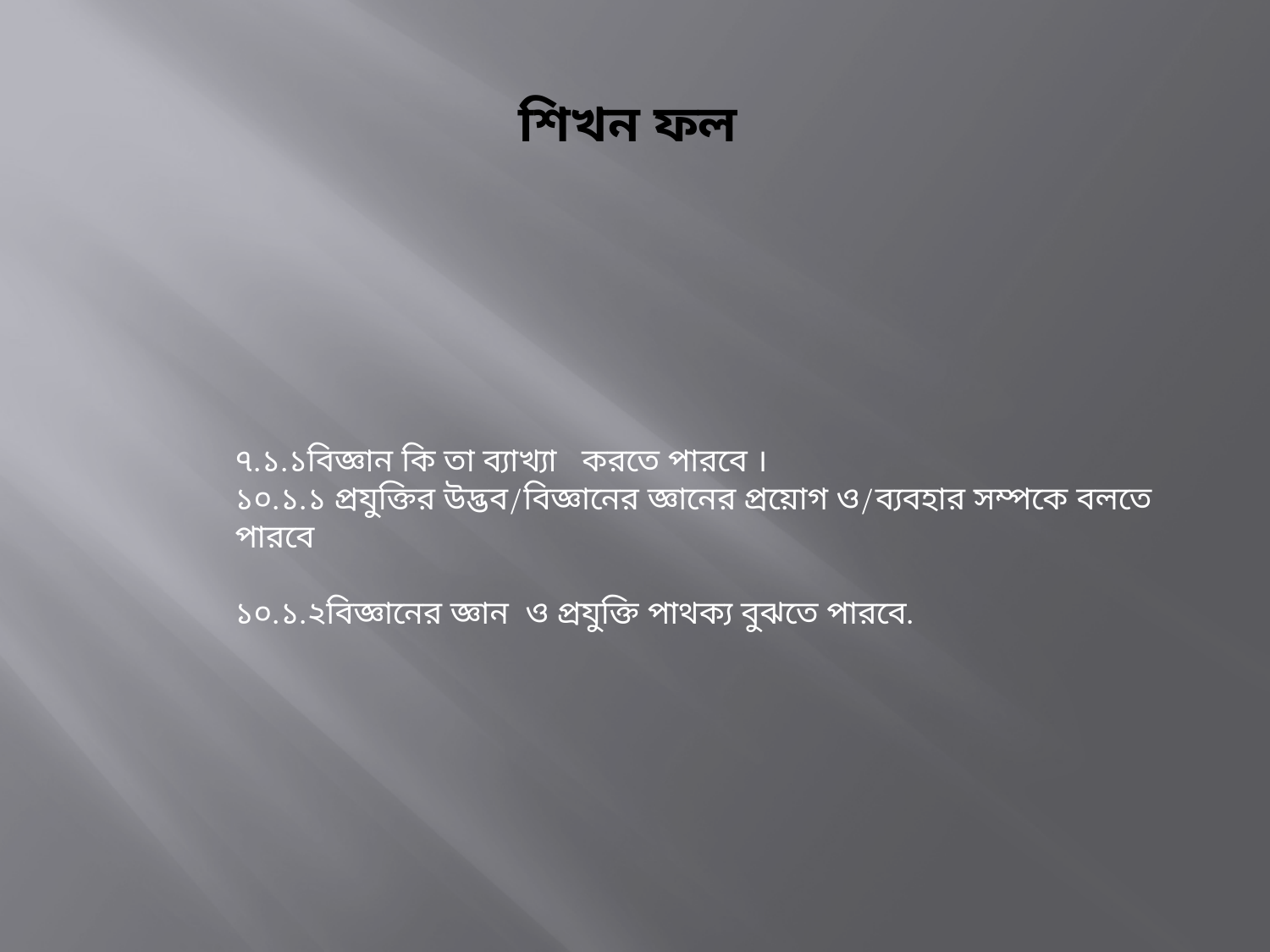

# শিখন ফল
৭.১.১বিজ্ঞান কি তা ব্যাখ্যা   করতে পারবে ।
১০.১.১ প্রযুক্তির উদ্ভব/বিজ্ঞানের জ্ঞানের প্রয়োগ ও/ব্যবহার সম্পকে বলতে পারবে

১০.১.২বিজ্ঞানের জ্ঞান  ও প্রযুক্তি পাথক্য বুঝতে পারবে.